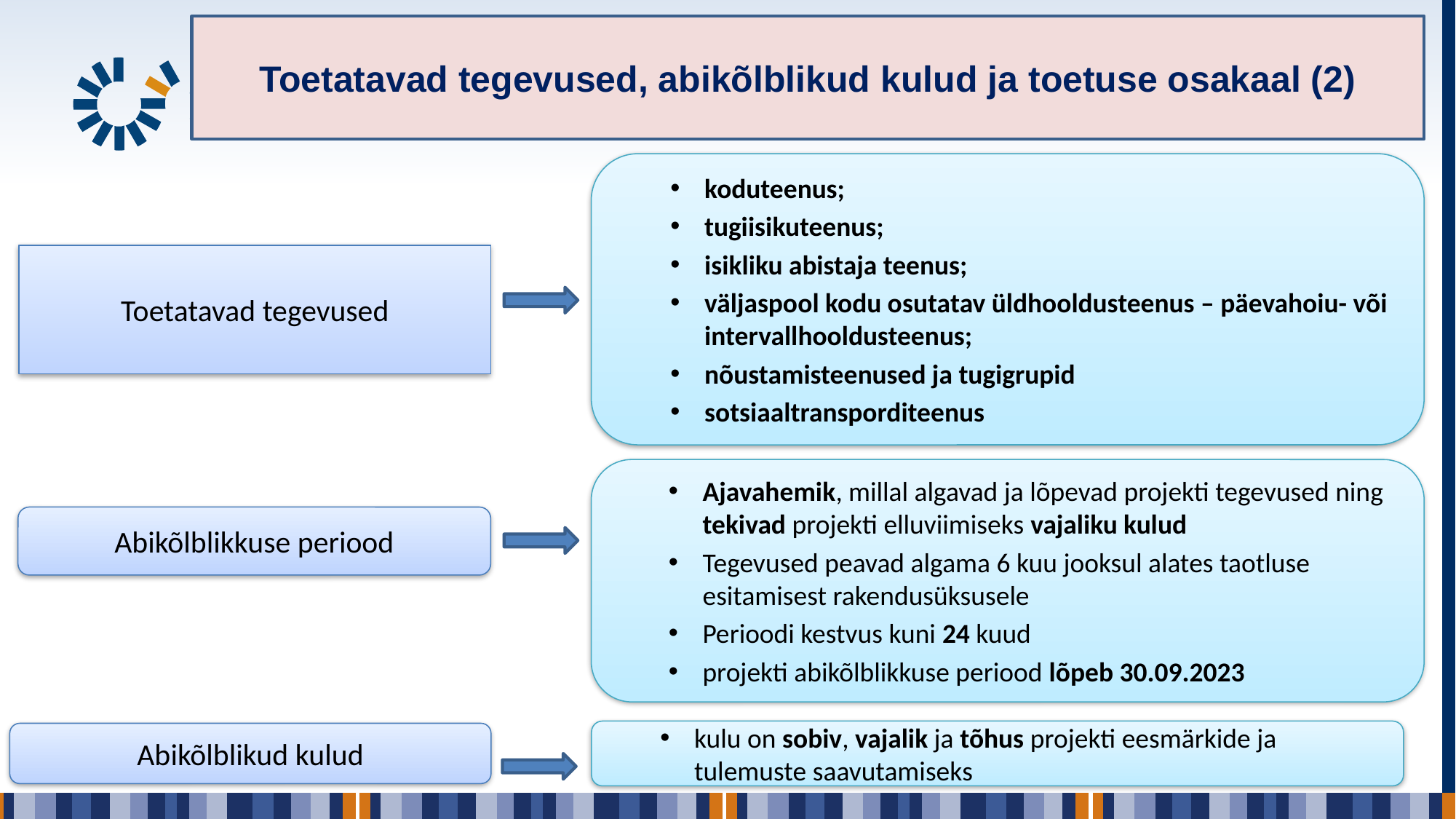

# Toetatavad tegevused, abikõlblikud kulud ja toetuse osakaal (2)
koduteenus;
tugiisikuteenus;
isikliku abistaja teenus;
väljaspool kodu osutatav üldhooldusteenus – päevahoiu- või intervallhooldusteenus;
nõustamisteenused ja tugigrupid
sotsiaaltransporditeenus
Toetatavad tegevused

Ajavahemik, millal algavad ja lõpevad projekti tegevused ning tekivad projekti elluviimiseks vajaliku kulud
Tegevused peavad algama 6 kuu jooksul alates taotluse esitamisest rakendusüksusele
Perioodi kestvus kuni 24 kuud
projekti abikõlblikkuse periood lõpeb 30.09.2023

Abikõlblikkuse periood

kulu on sobiv, vajalik ja tõhus projekti eesmärkide ja tulemuste saavutamiseks
Abikõlblikud kulud

16.04.2021